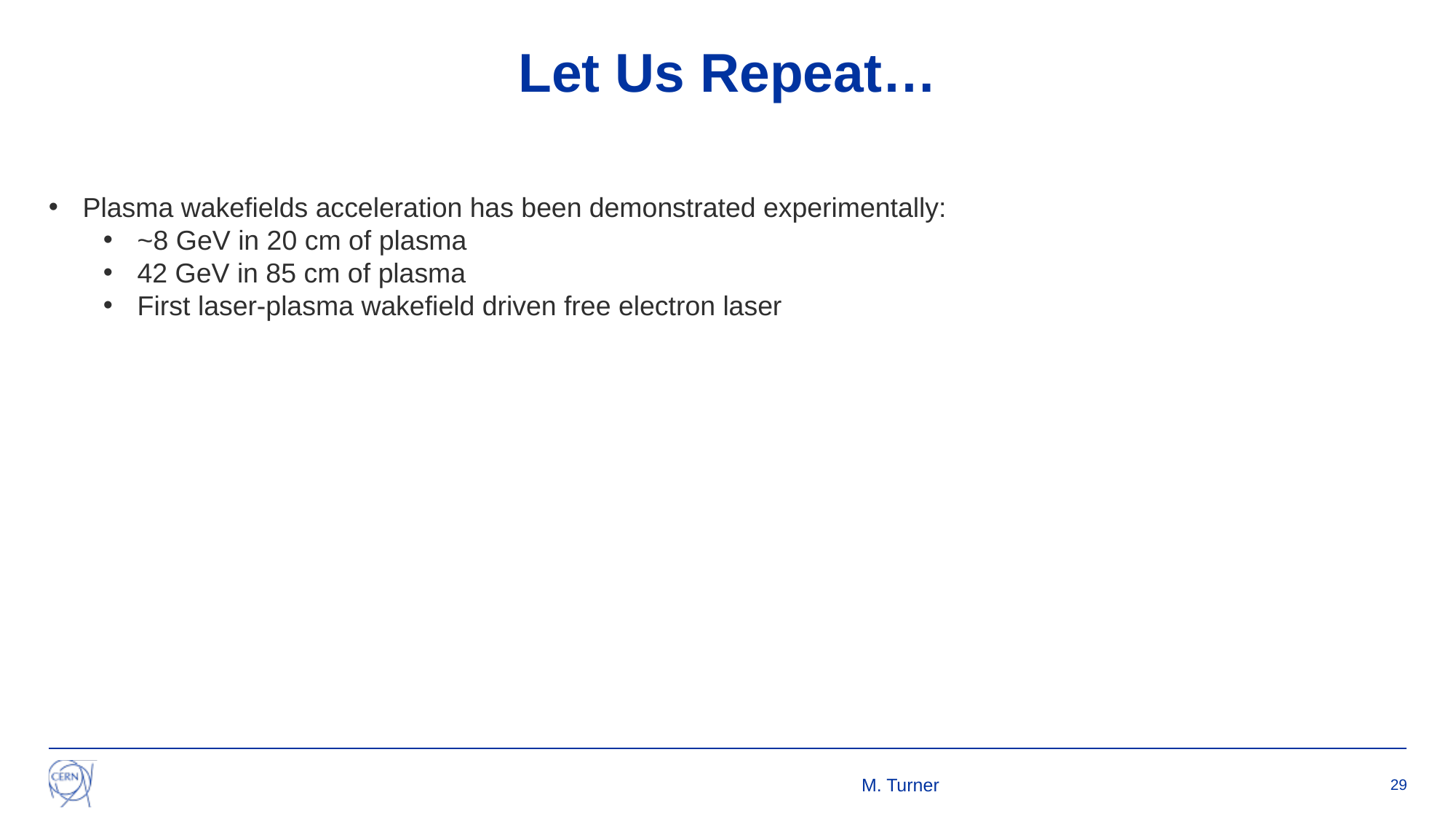

# Let Us Repeat…
Plasma wakefields acceleration has been demonstrated experimentally:
~8 GeV in 20 cm of plasma
42 GeV in 85 cm of plasma
First laser-plasma wakefield driven free electron laser
M. Turner
29